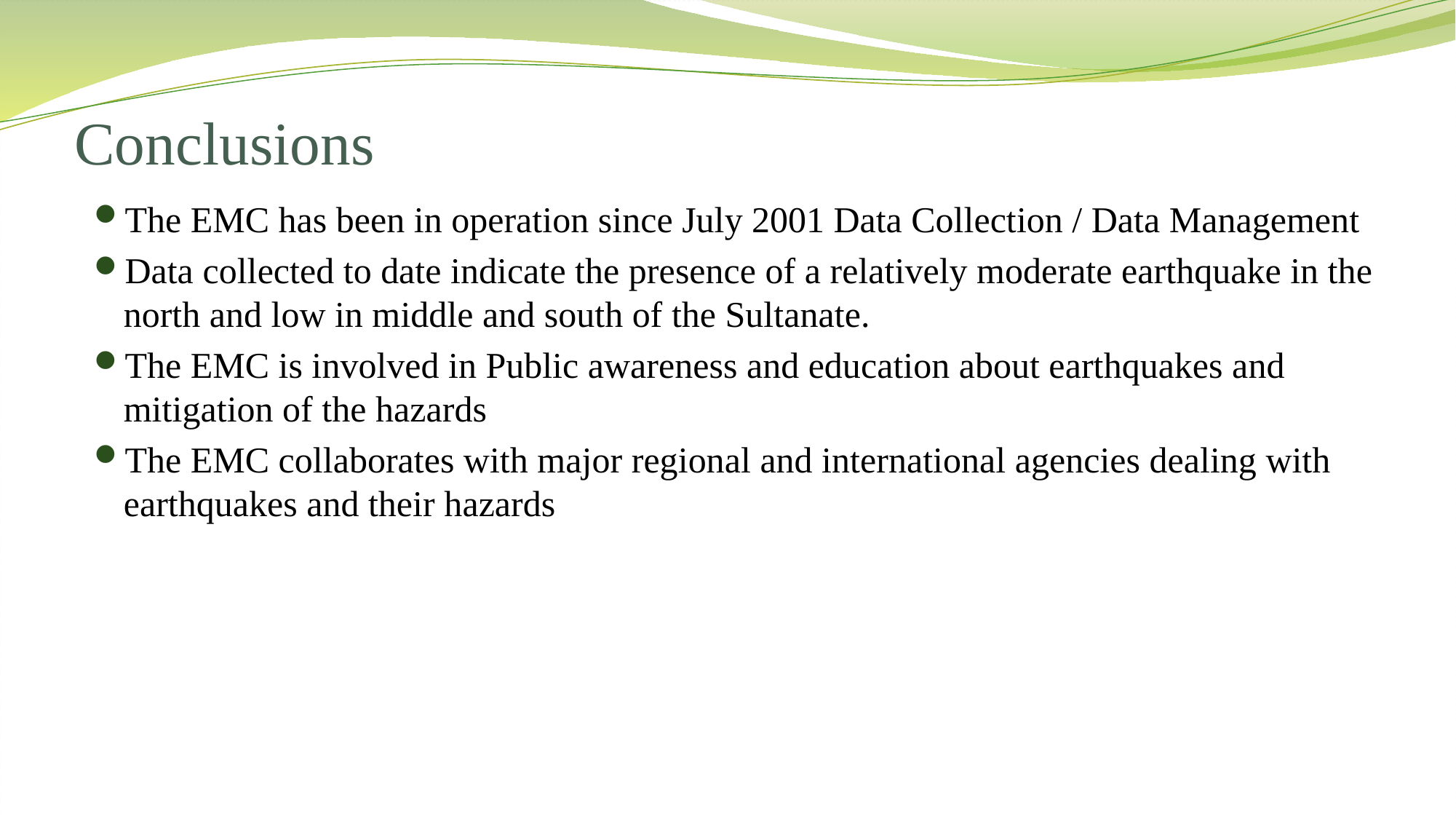

Conclusions
The EMC has been in operation since July 2001 Data Collection / Data Management
Data collected to date indicate the presence of a relatively moderate earthquake in the north and low in middle and south of the Sultanate.
The EMC is involved in Public awareness and education about earthquakes and mitigation of the hazards
The EMC collaborates with major regional and international agencies dealing with earthquakes and their hazards